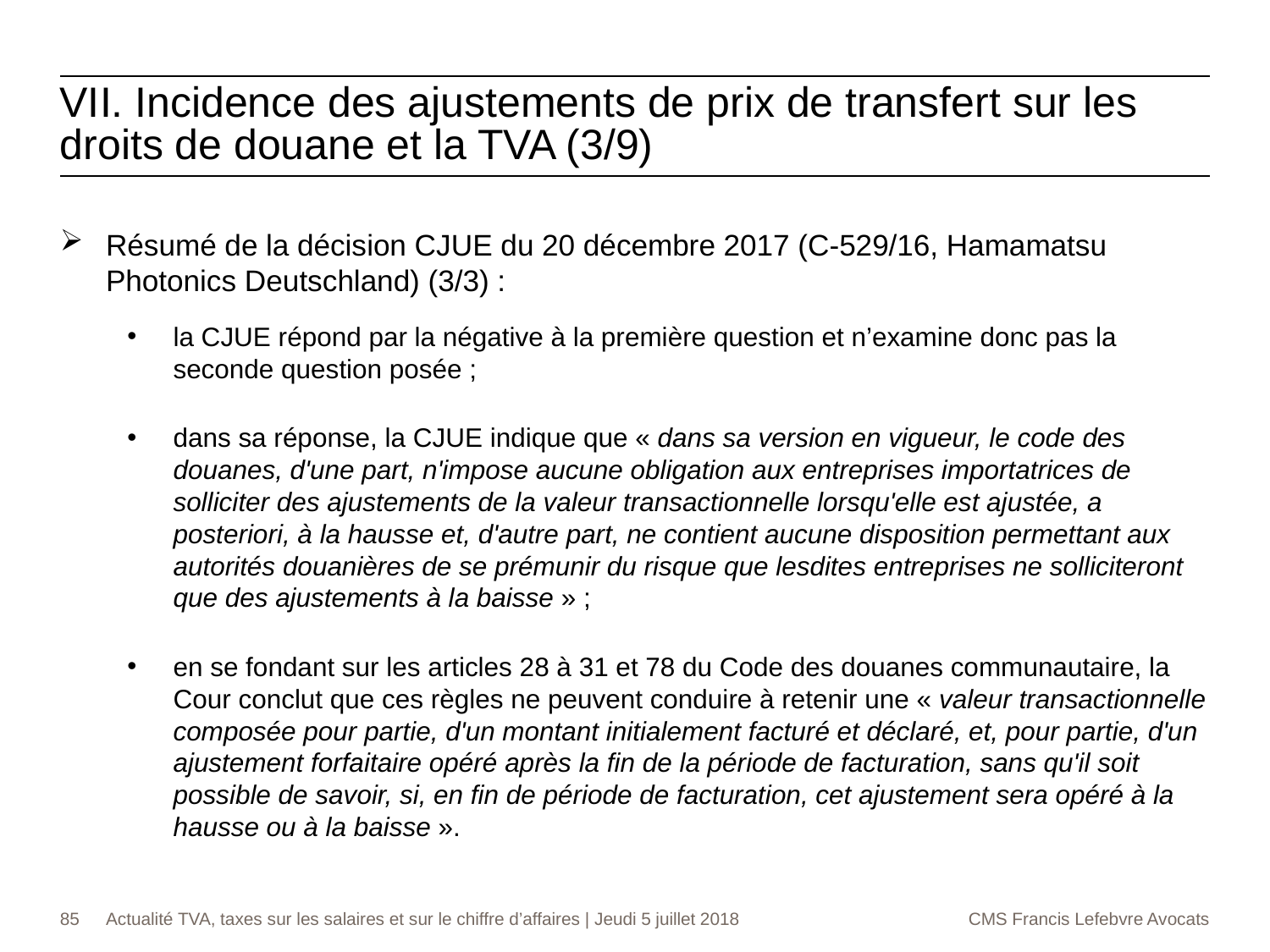

VII. Incidence des ajustements de prix de transfert sur les droits de douane et la TVA (3/9)
Résumé de la décision CJUE du 20 décembre 2017 (C‑529/16, Hamamatsu Photonics Deutschland) (3/3) :

la CJUE répond par la négative à la première question et n’examine donc pas la seconde question posée ;

dans sa réponse, la CJUE indique que « dans sa version en vigueur, le code des douanes, d'une part, n'impose aucune obligation aux entreprises importatrices de solliciter des ajustements de la valeur transactionnelle lorsqu'elle est ajustée, a posteriori, à la hausse et, d'autre part, ne contient aucune disposition permettant aux autorités douanières de se prémunir du risque que lesdites entreprises ne solliciteront que des ajustements à la baisse » ;

en se fondant sur les articles 28 à 31 et 78 du Code des douanes communautaire, la Cour conclut que ces règles ne peuvent conduire à retenir une « valeur transactionnelle composée pour partie, d'un montant initialement facturé et déclaré, et, pour partie, d'un ajustement forfaitaire opéré après la fin de la période de facturation, sans qu'il soit possible de savoir, si, en fin de période de facturation, cet ajustement sera opéré à la hausse ou à la baisse ».

85